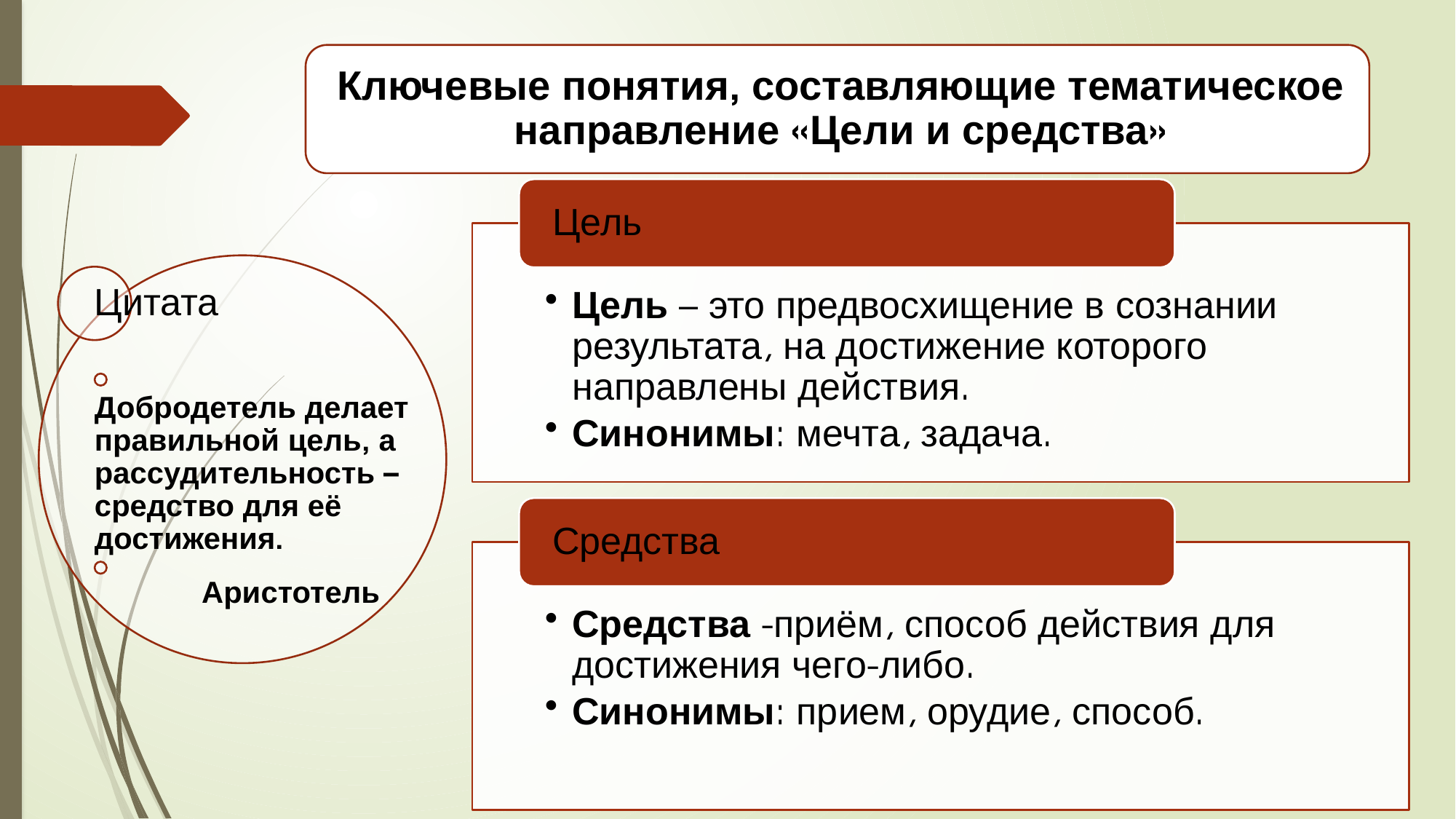

Ключевые понятия, составляющие тематическое направление «Цели и средства»
Цитата

Добродетель делает правильной цель, а рассудительность – средство для её достижения.
Аристотель
Цель – это предвосхищение в сознании результата, на достижение которого направлены действия.
Синонимы: мечта, задача.
Цель
Средства -приём, способ действия для достижения чего-либо.
Синонимы: прием, орудие, способ.

Средства